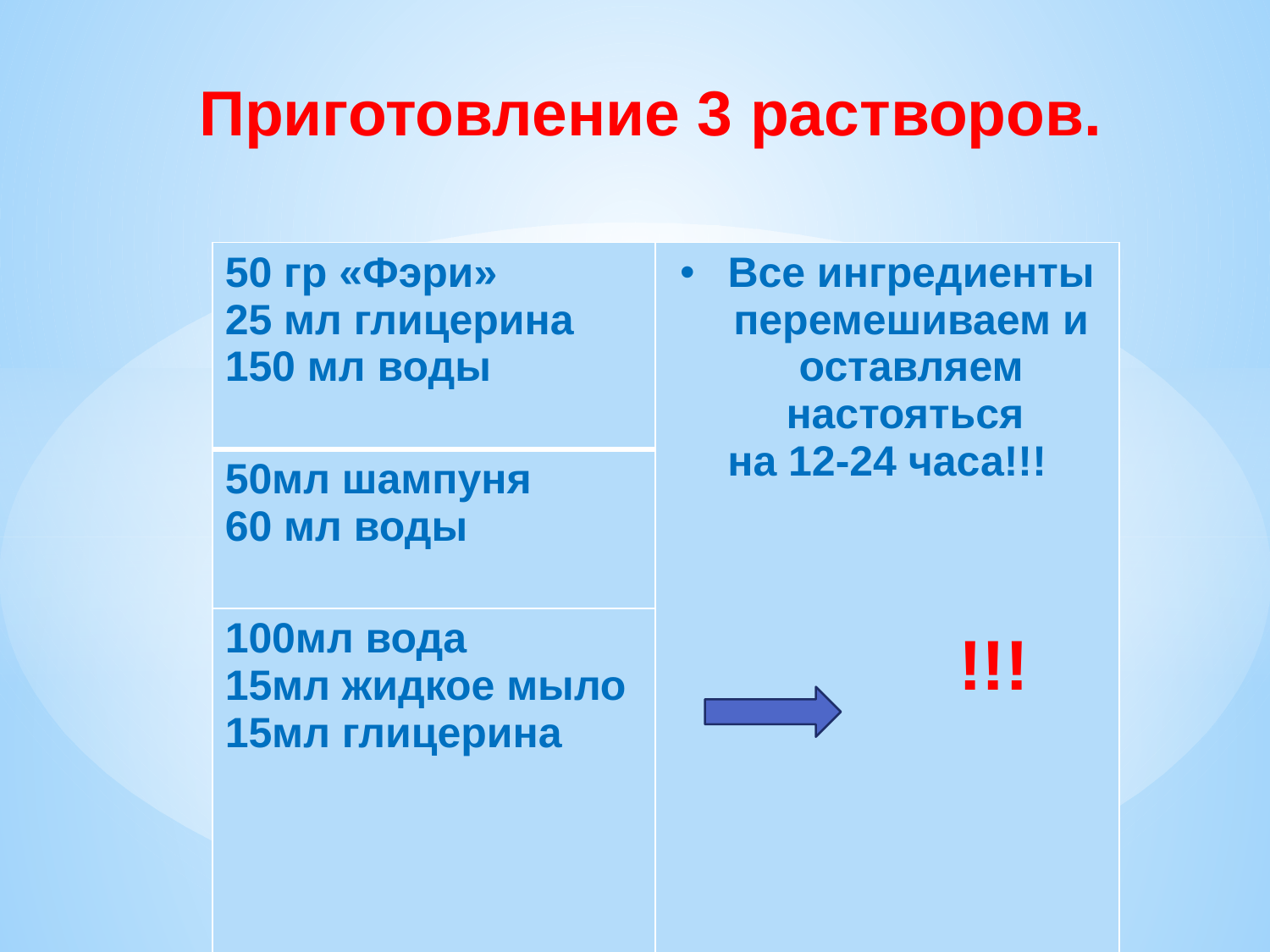

Приготовление 3 растворов.
| 50 гр «Фэри» 25 мл глицерина 150 мл воды | Все ингредиенты перемешиваем и оставляем настояться на 12-24 часа!!! !!! |
| --- | --- |
| 50мл шампуня 60 мл воды |  |
| 100мл вода 15мл жидкое мыло 15мл глицерина |  |